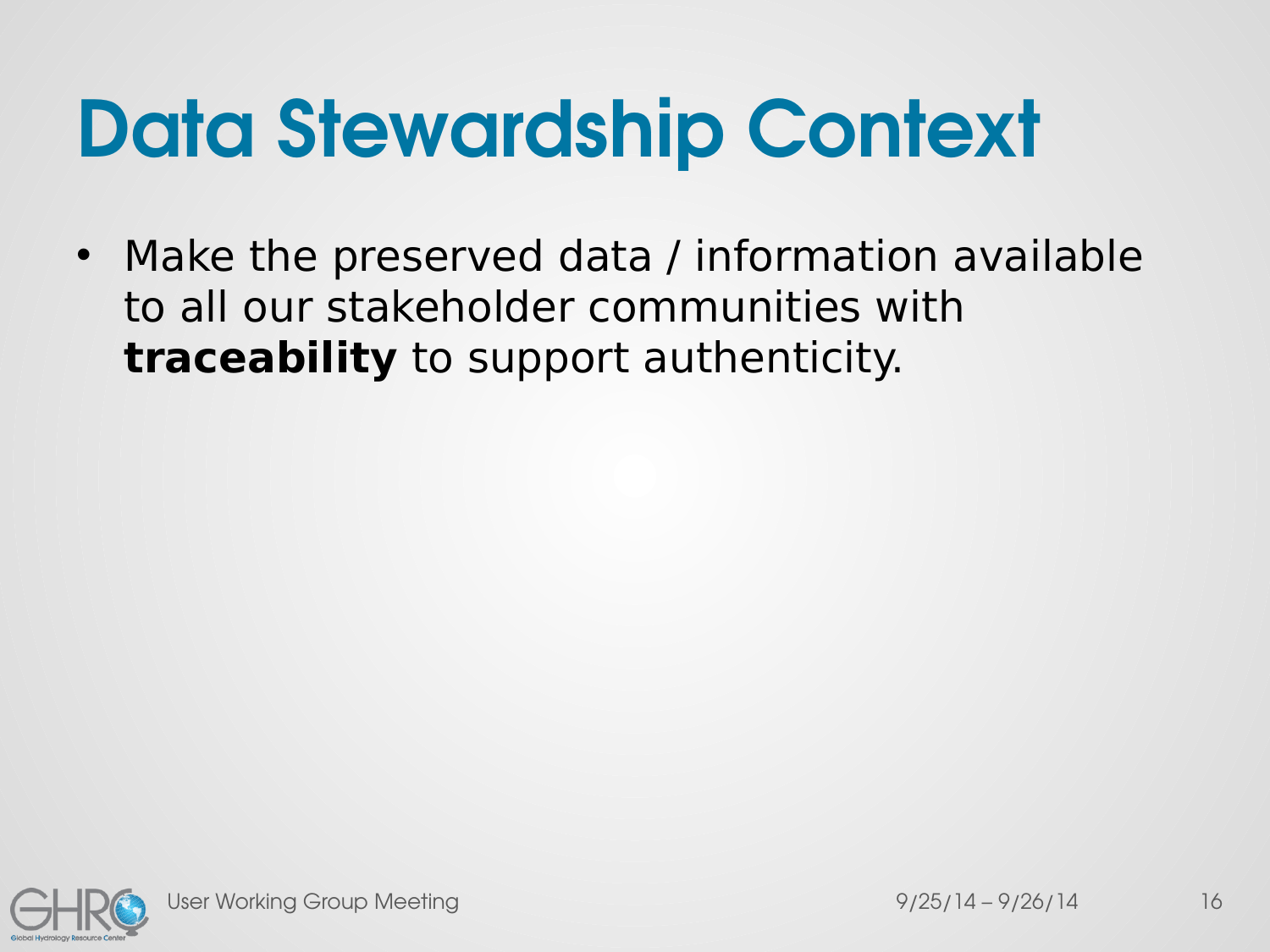

Make the preserved data / information available to all our stakeholder communities with traceability to support authenticity.
Data Stewardship Context
User Working Group Meeting
9/25/14 – 9/26/14
16